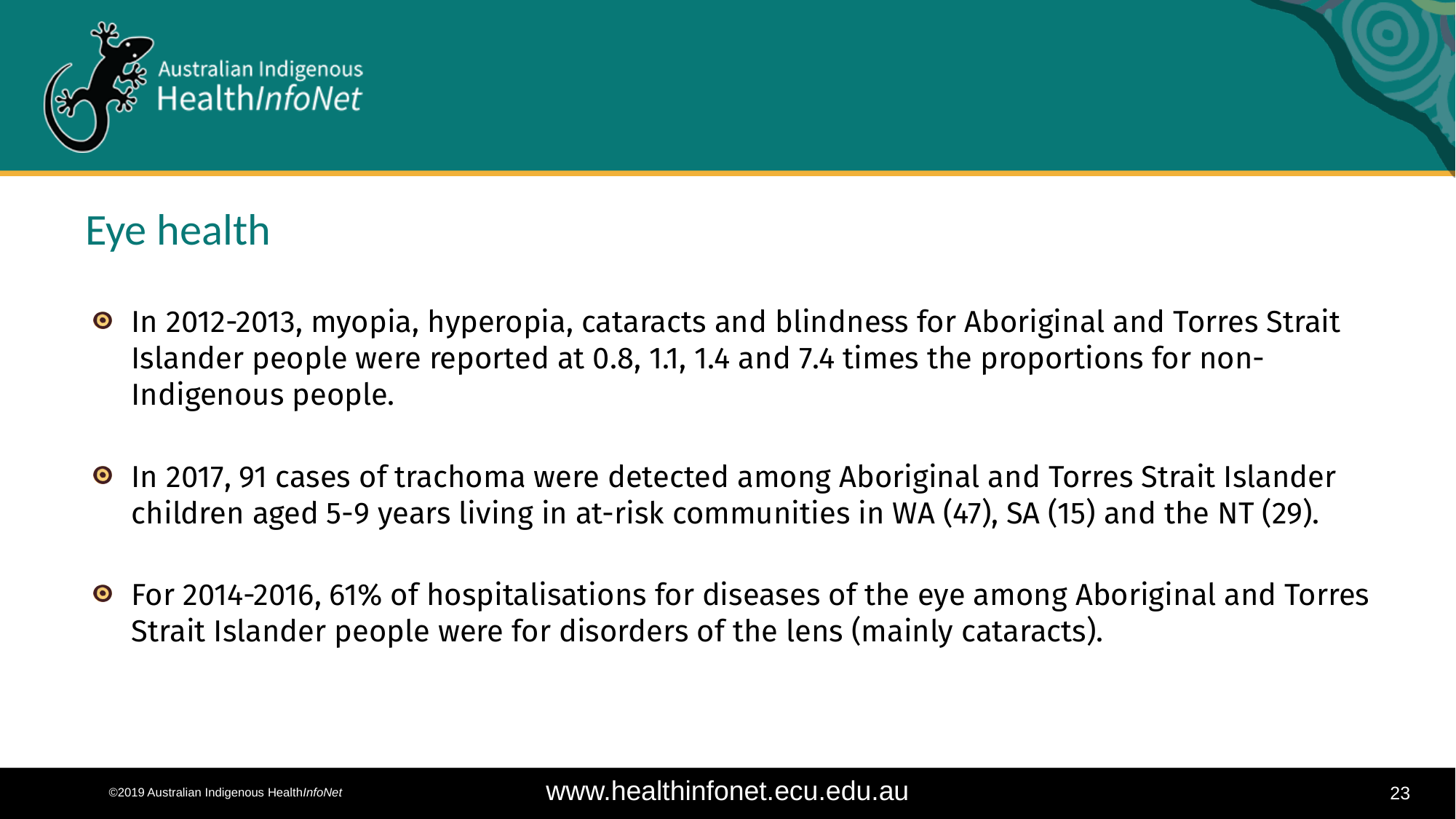

# Eye health
In 2012-2013, myopia, hyperopia, cataracts and blindness for Aboriginal and Torres Strait Islander people were reported at 0.8, 1.1, 1.4 and 7.4 times the proportions for non-Indigenous people.
In 2017, 91 cases of trachoma were detected among Aboriginal and Torres Strait Islander children aged 5-9 years living in at-risk communities in WA (47), SA (15) and the NT (29).
For 2014-2016, 61% of hospitalisations for diseases of the eye among Aboriginal and Torres Strait Islander people were for disorders of the lens (mainly cataracts).